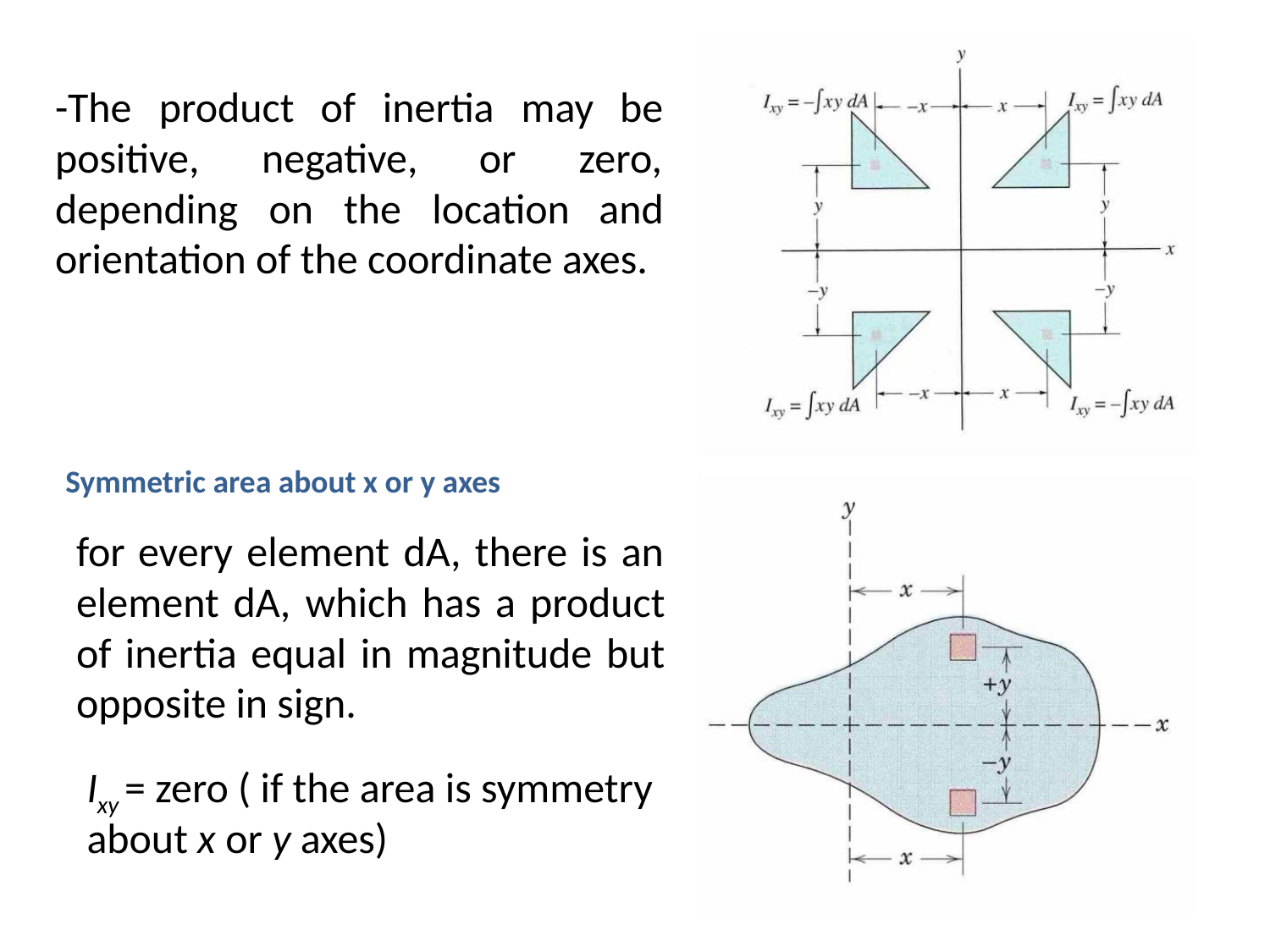

-The product of inertia may be
positive, negative, or zero,
depending on the location and
orientation of the coordinate axes.
Symmetric area about x or y axes
for every element dA, there is an
element dA, which has a product
of inertia equal in magnitude but
opposite in sign.
Ixy = zero ( if the area is symmetry
about x or y axes)